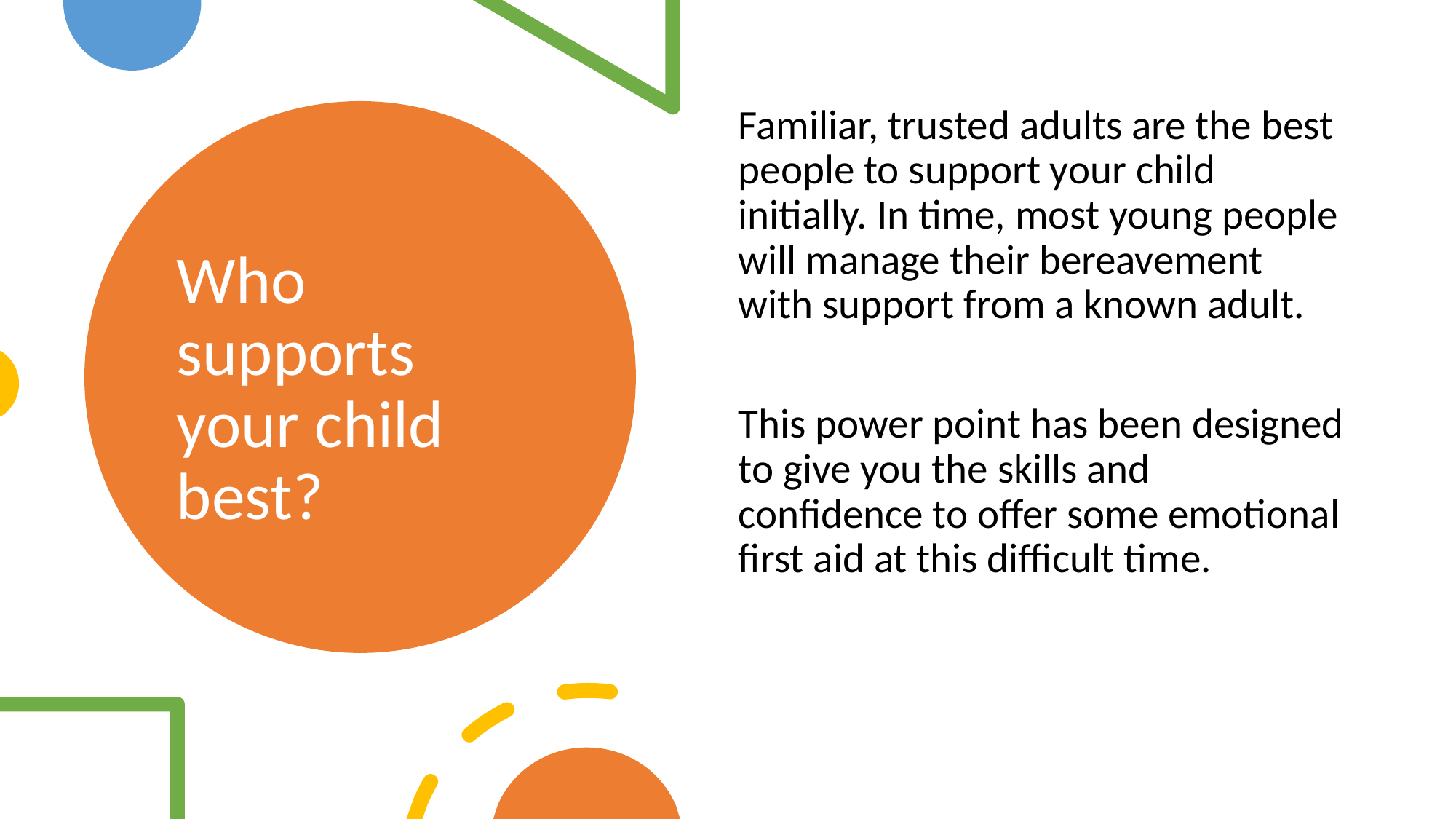

Familiar, trusted adults are the best people to support your child initially. In time, most young people will manage their bereavement with support from a known adult.

This power point has been designed to give you the skills and confidence to offer some emotional first aid at this difficult time.

# Who supports your child best?